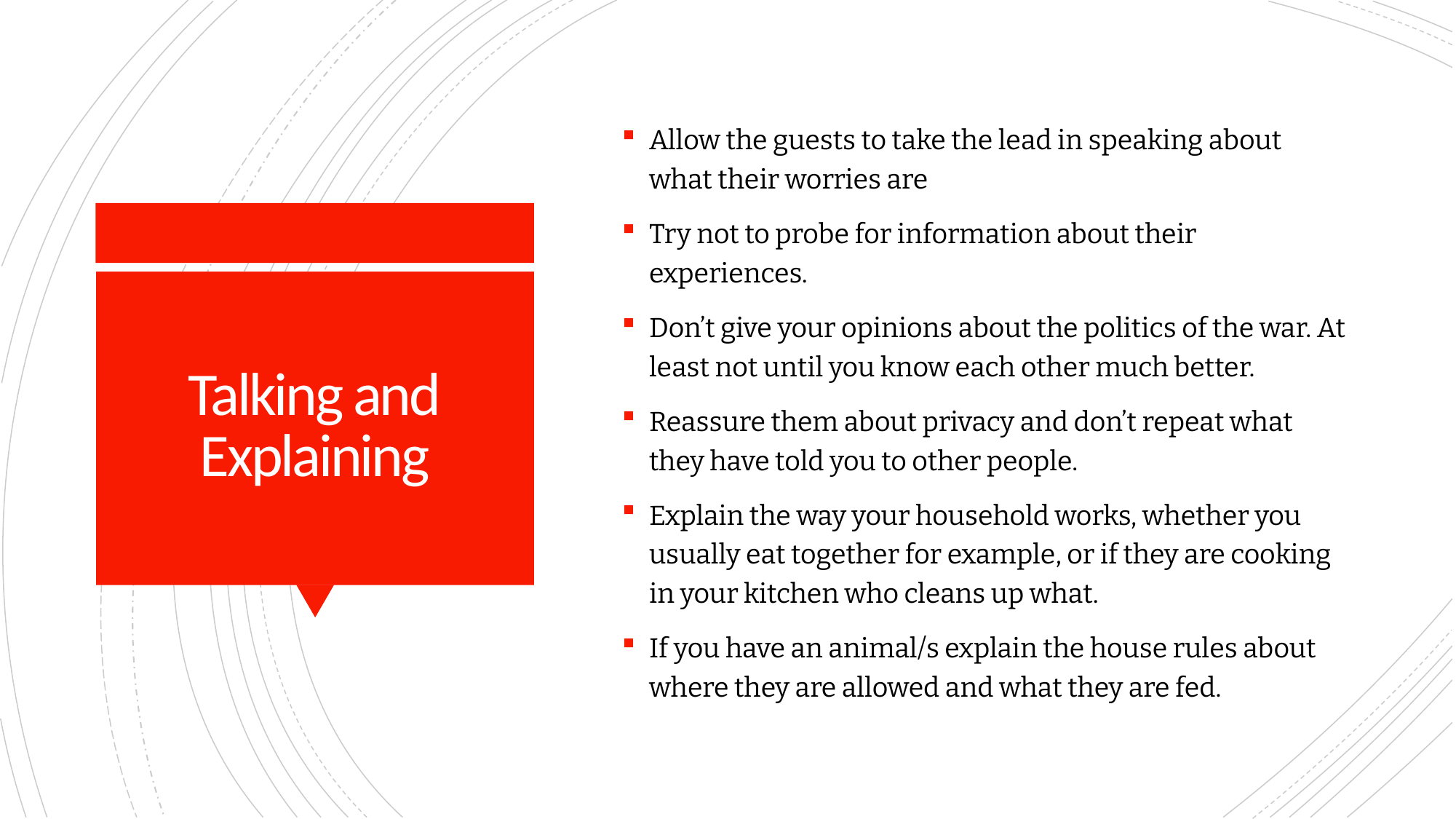

Allow the guests to take the lead in speaking about what their worries are
Try not to probe for information about their experiences.
Don’t give your opinions about the politics of the war. At least not until you know each other much better.
Reassure them about privacy and don’t repeat what they have told you to other people.
Explain the way your household works, whether you usually eat together for example, or if they are cooking in your kitchen who cleans up what.
If you have an animal/s explain the house rules about where they are allowed and what they are fed.
# Talking and Explaining